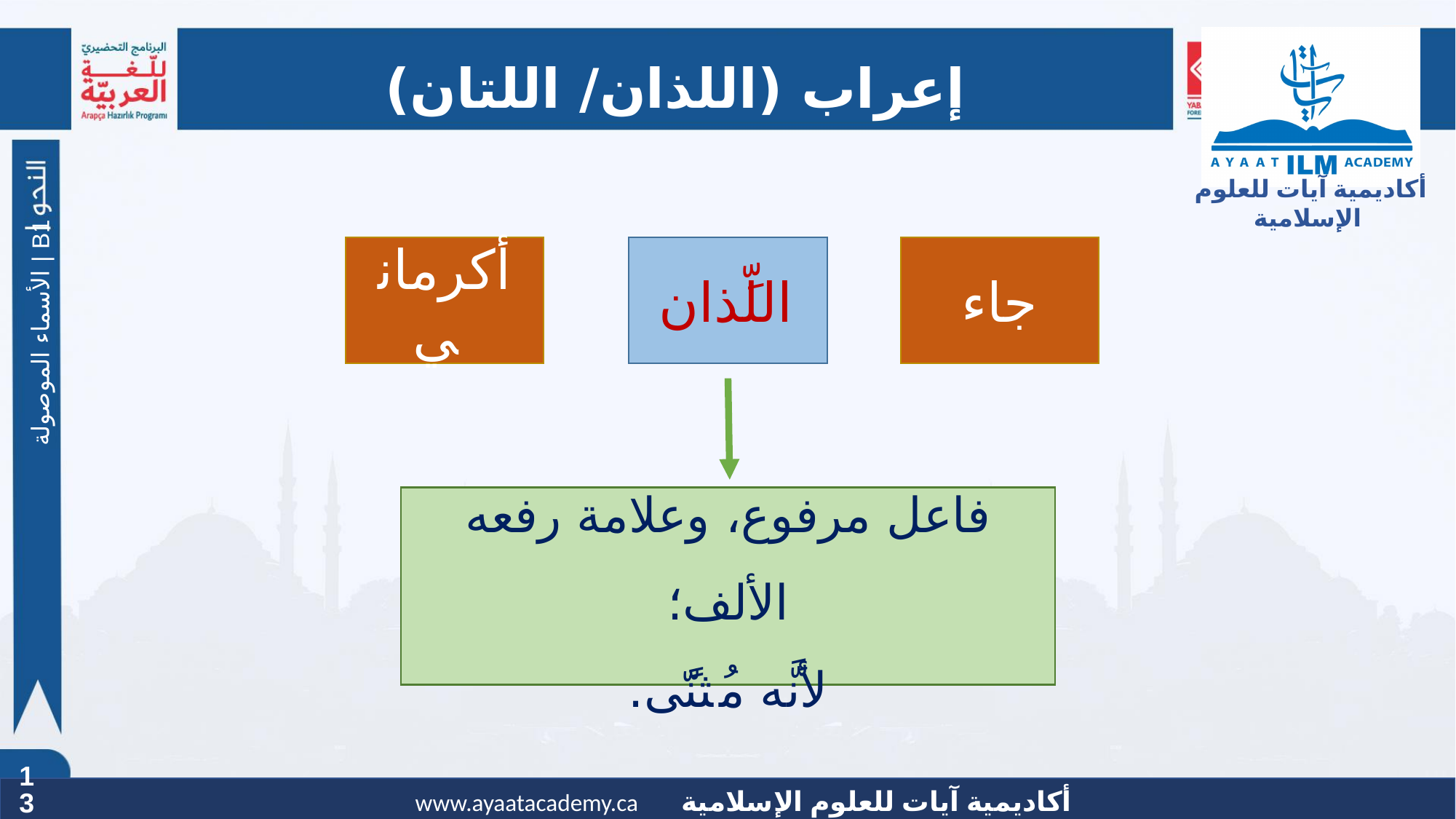

إعراب (اللذان/ اللتان)
أكرماني
اللَّذان
جاء
الأسماء الموصولة | B1
فاعل مرفوع، وعلامة رفعه الألف؛
لأنَّه مُثنًّى.
13